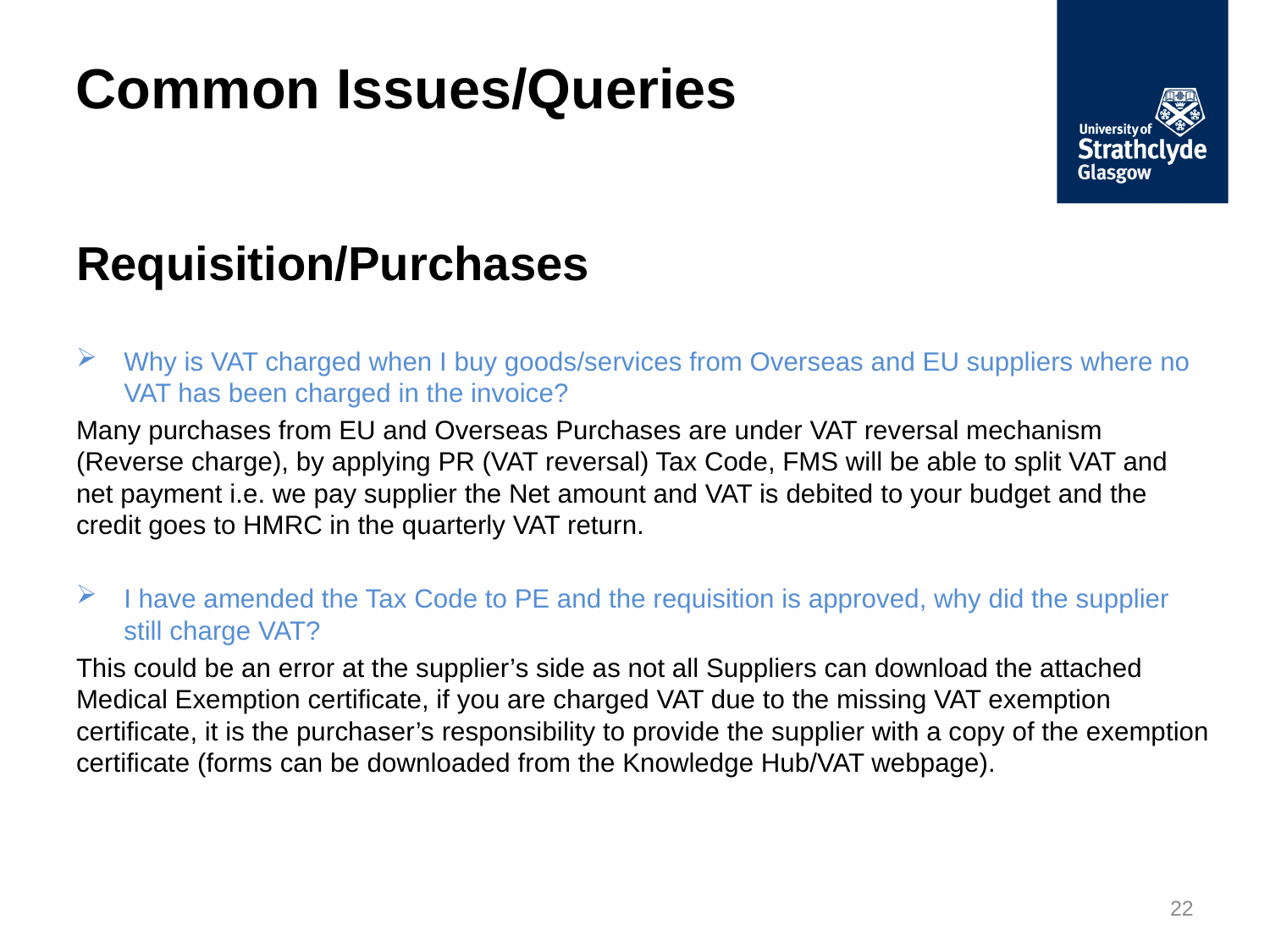

# Common Issues/Queries
Requisition/Purchases

Why is VAT charged when I buy goods/services from Overseas and EU suppliers where no VAT has been charged in the invoice?
Many purchases from EU and Overseas Purchases are under VAT reversal mechanism (Reverse charge), by applying PR (VAT reversal) Tax Code, FMS will be able to split VAT and net payment i.e. we pay supplier the Net amount and VAT is debited to your budget and the credit goes to HMRC in the quarterly VAT return.

I have amended the Tax Code to PE and the requisition is approved, why did the supplier still charge VAT?
This could be an error at the supplier’s side as not all Suppliers can download the attached Medical Exemption certificate, if you are charged VAT due to the missing VAT exemption certificate, it is the purchaser’s responsibility to provide the supplier with a copy of the exemption certificate (forms can be downloaded from the Knowledge Hub/VAT webpage).
22